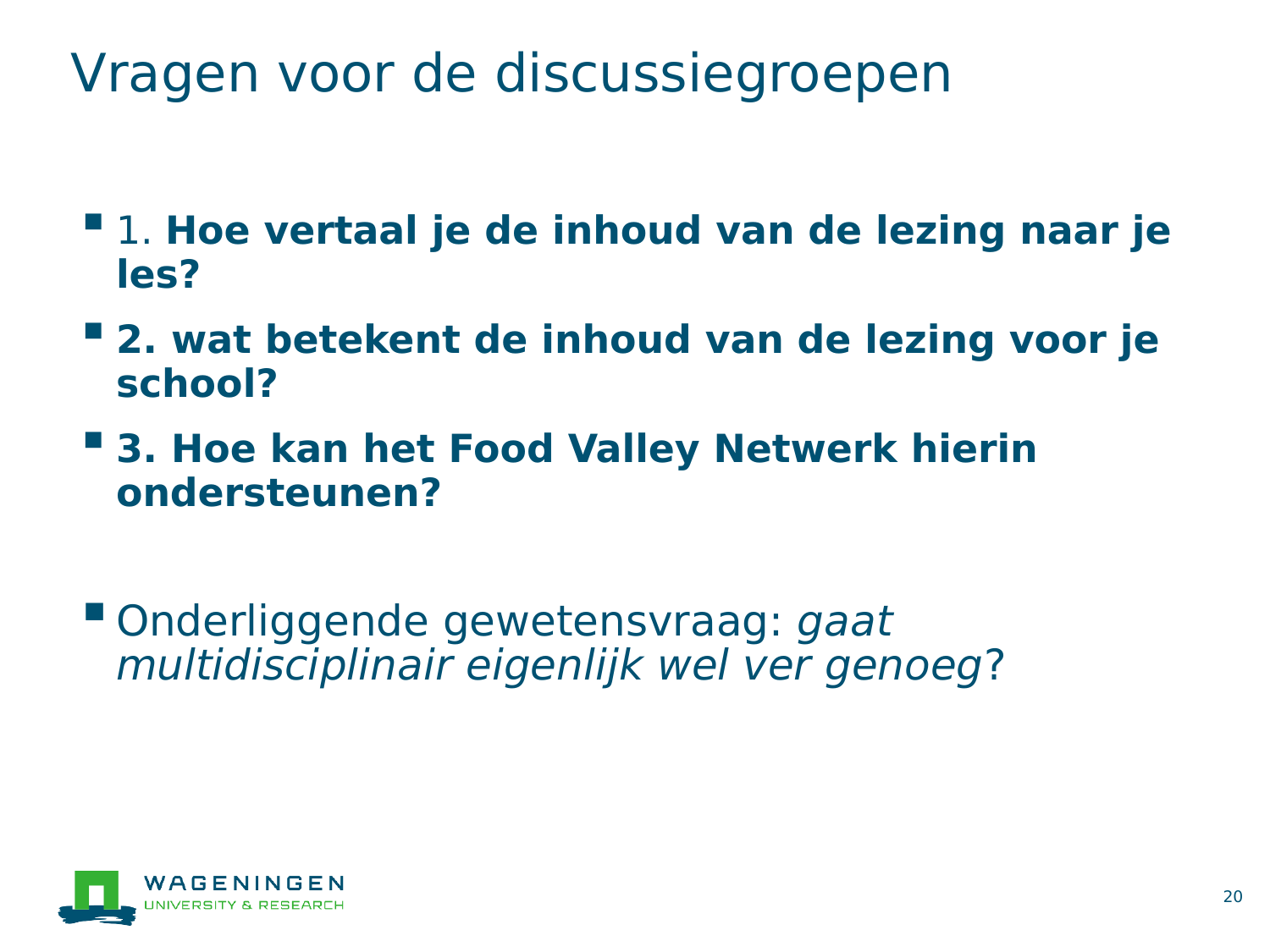

# Vragen voor de discussiegroepen
1. Hoe vertaal je de inhoud van de lezing naar je les?
2. wat betekent de inhoud van de lezing voor je school?
3. Hoe kan het Food Valley Netwerk hierin ondersteunen?

Onderliggende gewetensvraag: gaat multidisciplinair eigenlijk wel ver genoeg?
20